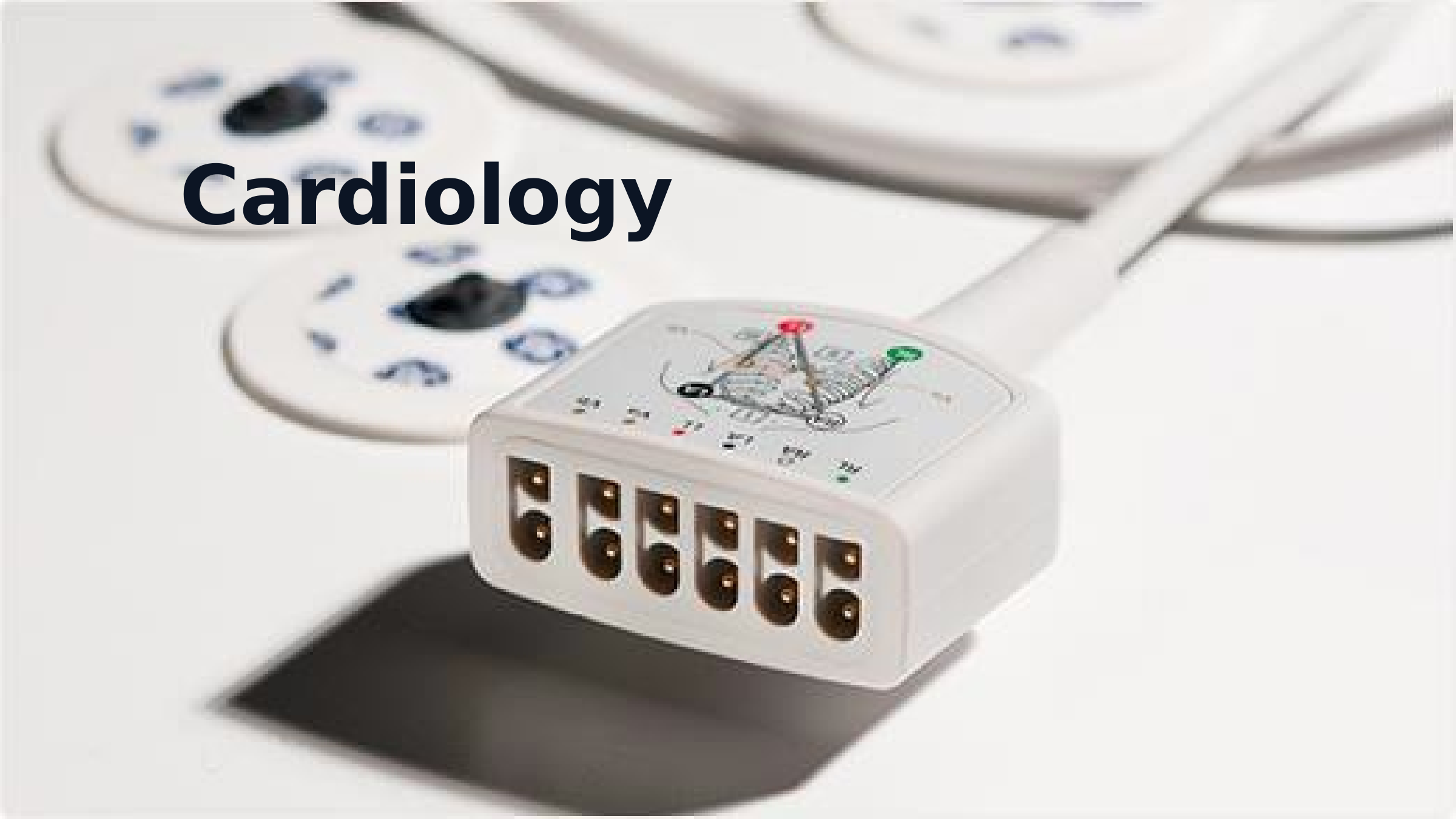

Cardiology
84	CONFIDENTIAL – for internal use only